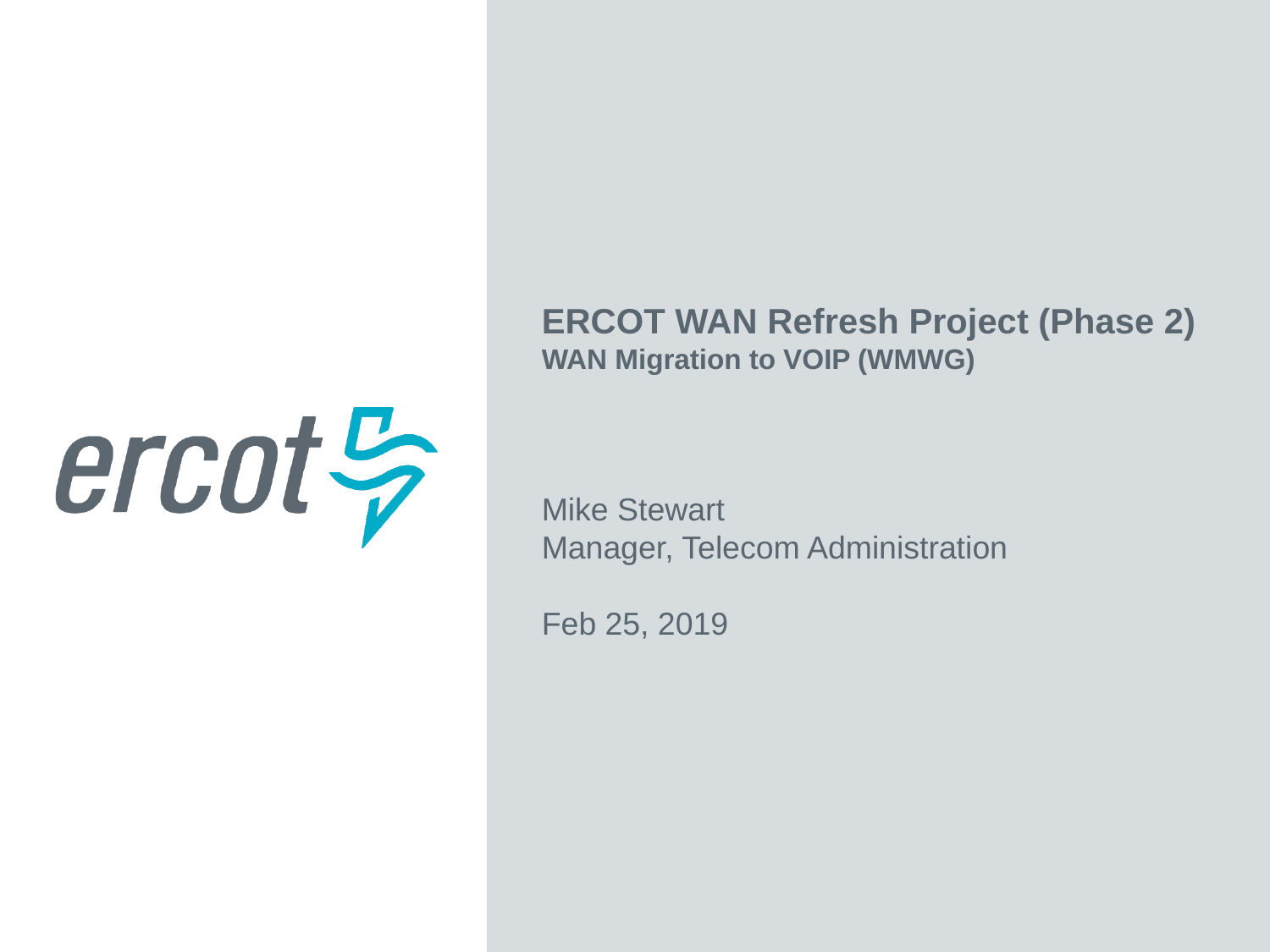

ERCOT WAN Refresh Project (Phase 2)
WAN Migration to VOIP (WMWG)

Mike Stewart
Manager, Telecom Administration

Feb 25, 2019